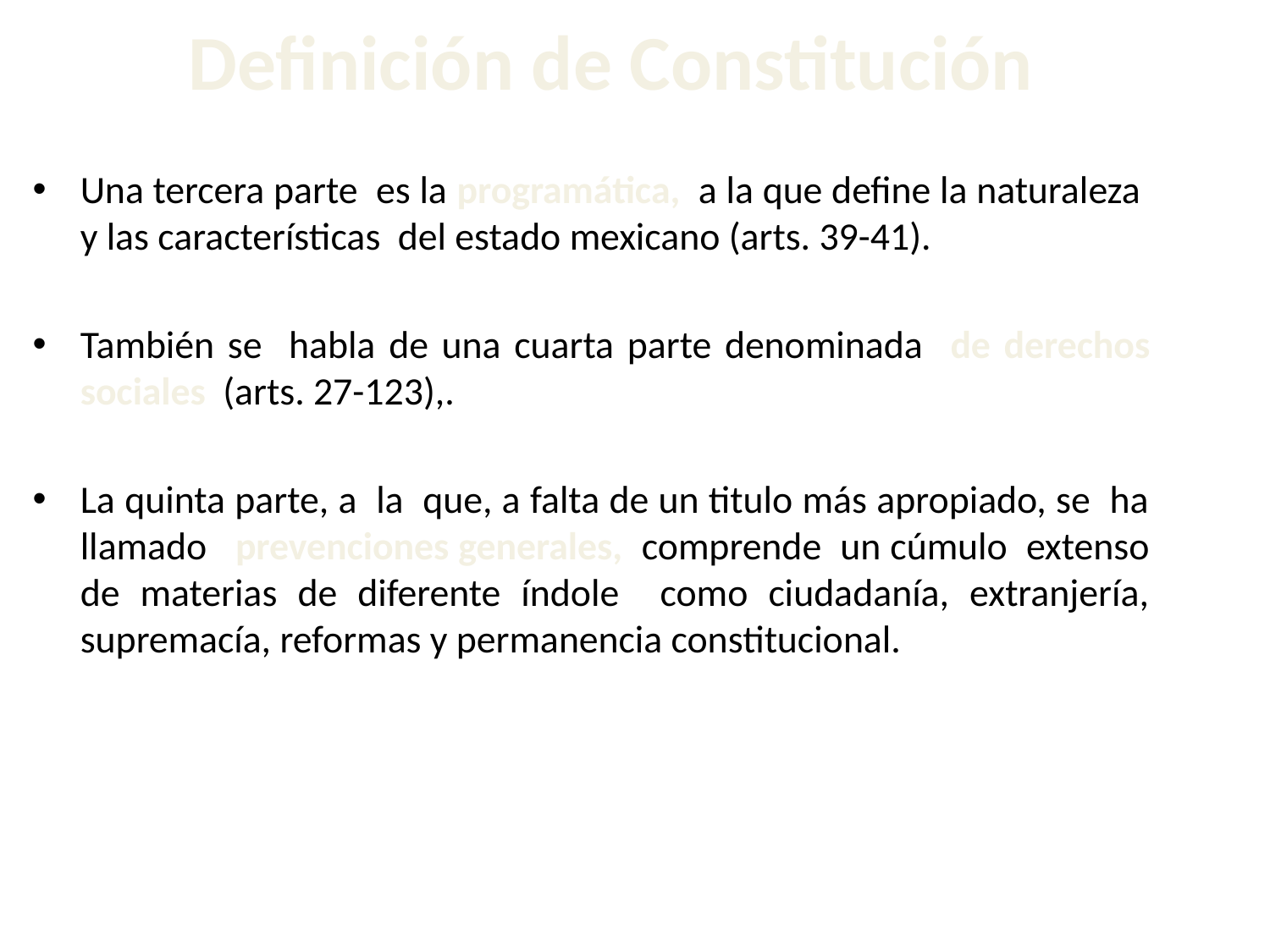

# Definición de Constitución
Una tercera parte  es la programática,  a la que define la naturaleza  y las características  del estado mexicano (arts. 39-41).

También se  habla de una cuarta parte denominada  de derechos sociales  (arts. 27-123),.

La quinta parte, a  la  que, a falta de un titulo más apropiado, se  ha llamado   prevenciones generales,  comprende  un cúmulo  extenso de materias de diferente índole  como ciudadanía, extranjería, supremacía, reformas y permanencia constitucional.

16